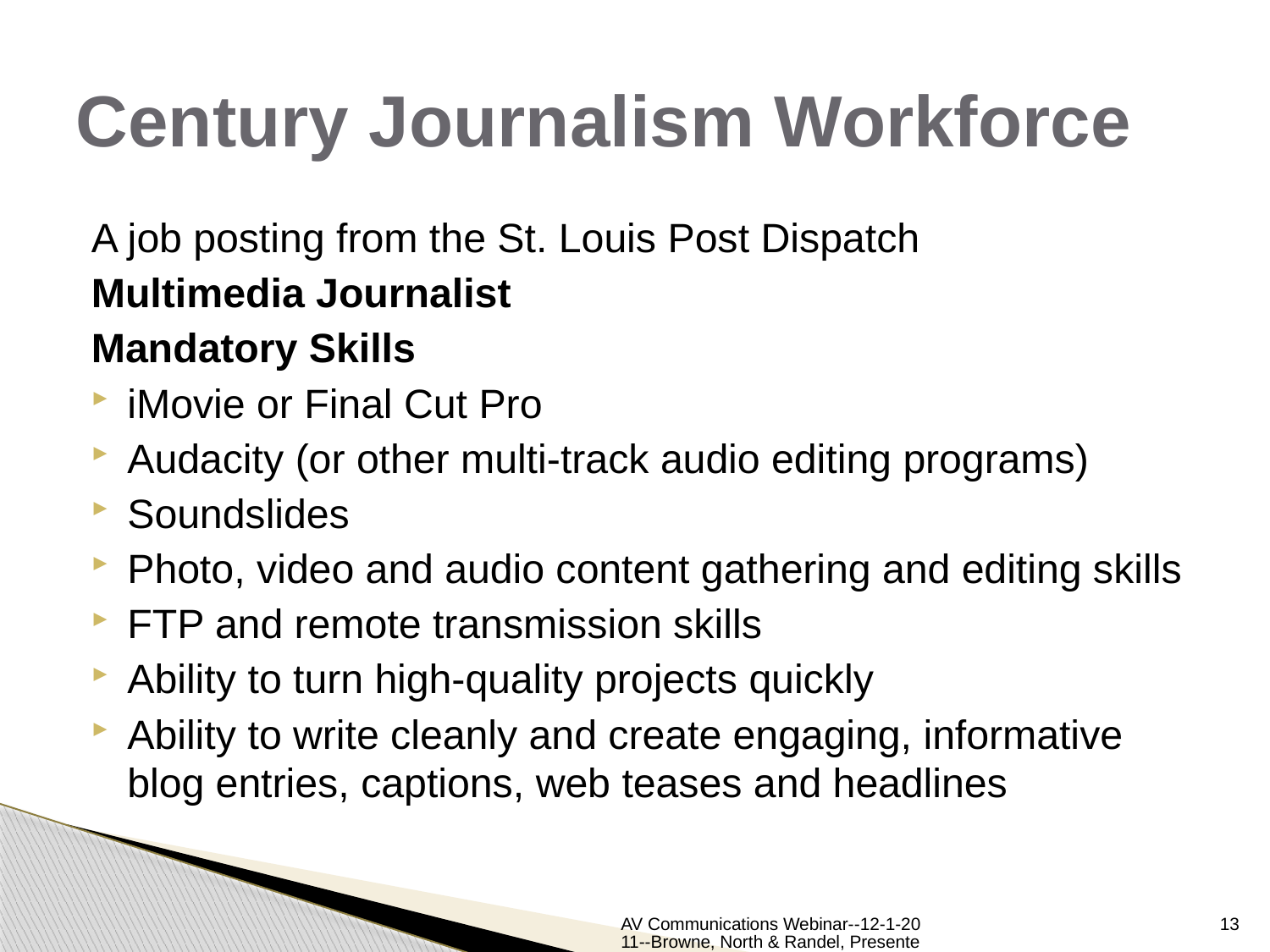

# Century Journalism Workforce
A job posting from the St. Louis Post Dispatch
Multimedia Journalist
Mandatory Skills
iMovie or Final Cut Pro
Audacity (or other multi-track audio editing programs)
Soundslides
Photo, video and audio content gathering and editing skills
FTP and remote transmission skills
Ability to turn high-quality projects quickly
Ability to write cleanly and create engaging, informative blog entries, captions, web teases and headlines

AV Communications Webinar--12-1-2011--Browne, North & Randel, Presenters

13